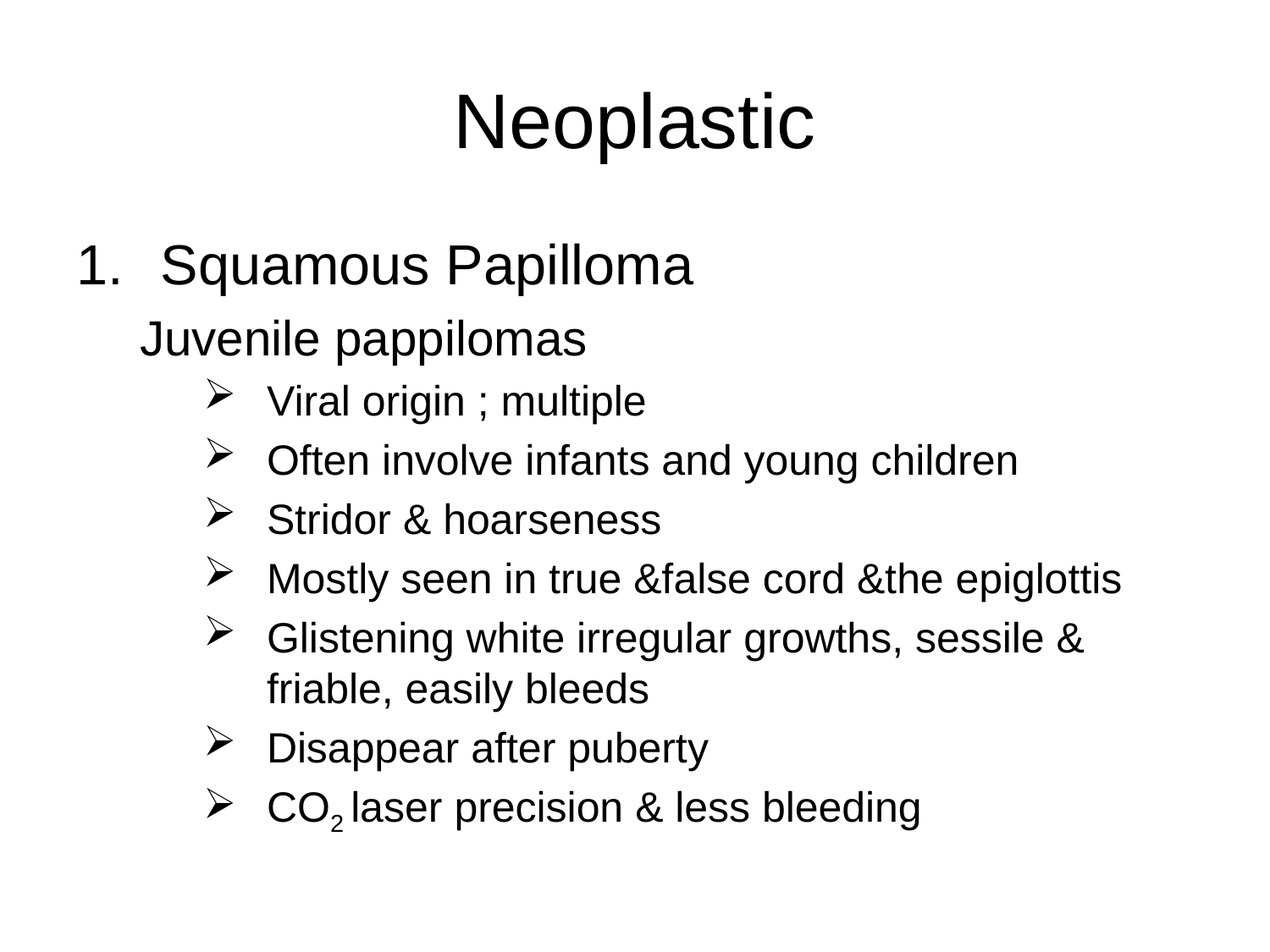

# Neoplastic
Squamous Papilloma
Juvenile pappilomas
Viral origin ; multiple
Often involve infants and young children
Stridor & hoarseness
Mostly seen in true &false cord &the epiglottis
Glistening white irregular growths, sessile & friable, easily bleeds
Disappear after puberty
CO2 laser precision & less bleeding